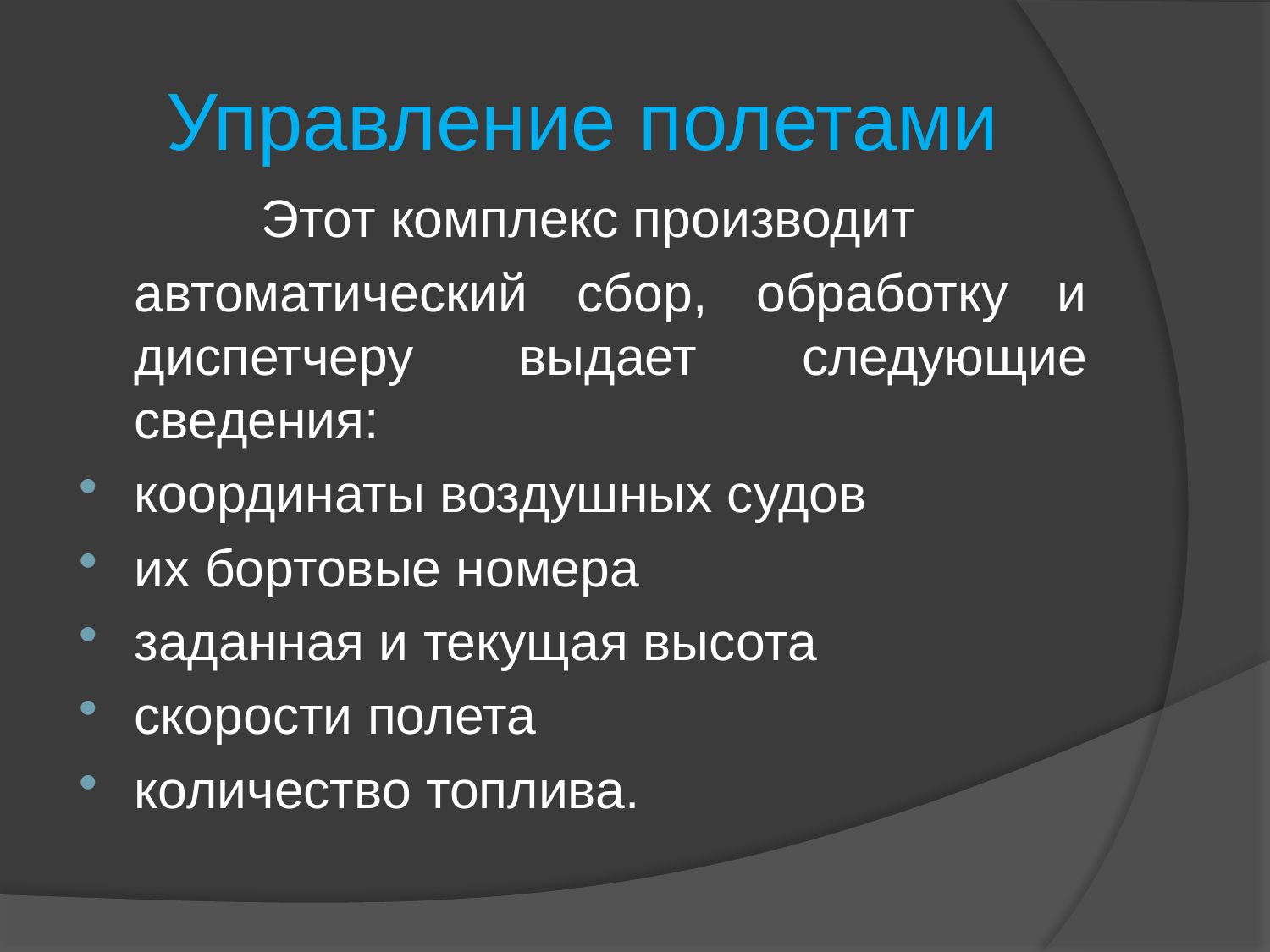

# Управление полетами
		Этот комплекс производит
	автоматический сбор, обработку и диспетчеру выдает следующие сведения:
координаты воздушных судов
их бортовые номера
заданная и текущая высота
скорости полета
количество топлива.